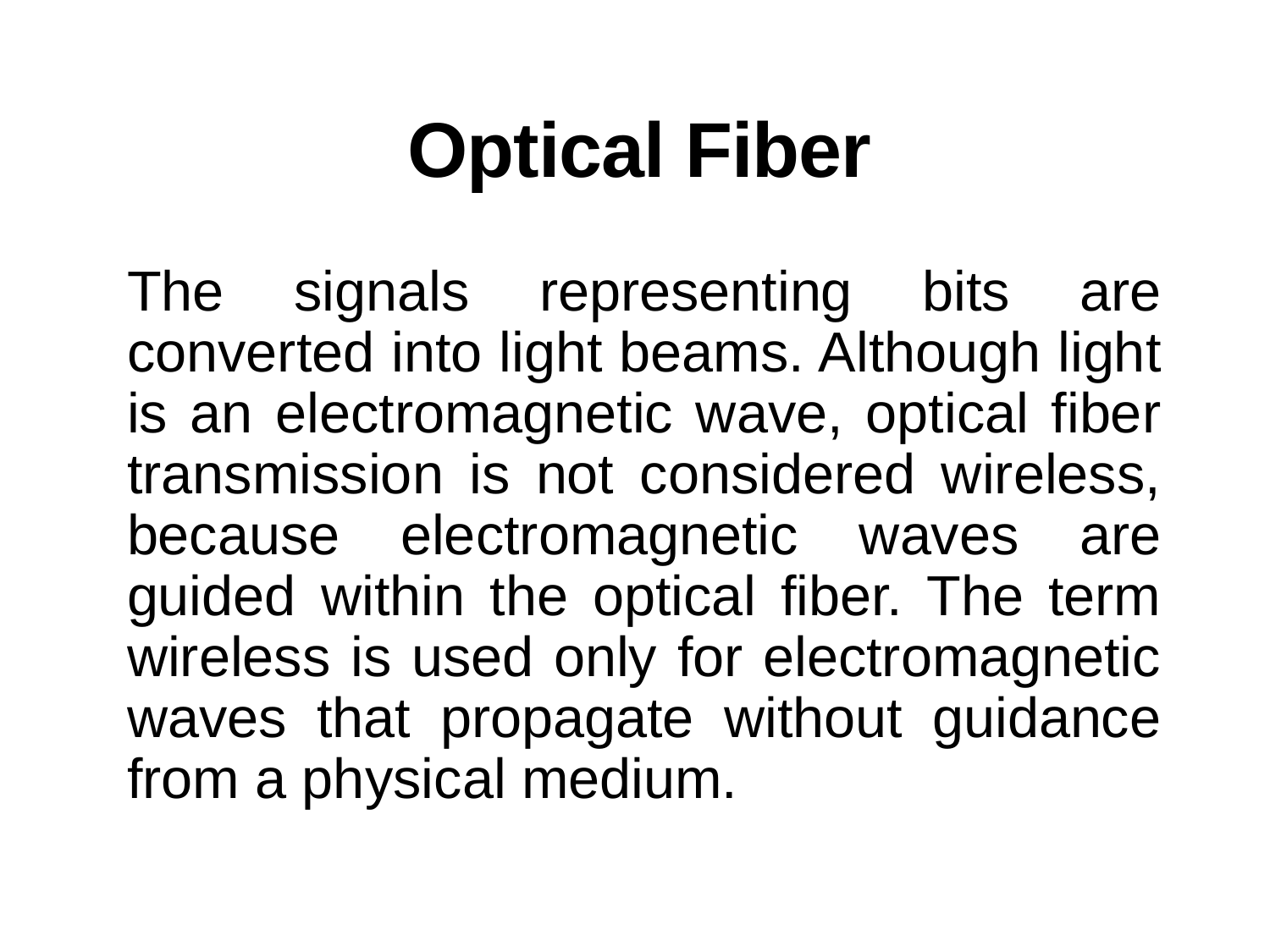

# Optical Fiber
The signals representing bits are converted into light beams. Although light is an electromagnetic wave, optical fiber transmission is not considered wireless, because electromagnetic waves are guided within the optical fiber. The term wireless is used only for electromagnetic waves that propagate without guidance from a physical medium.